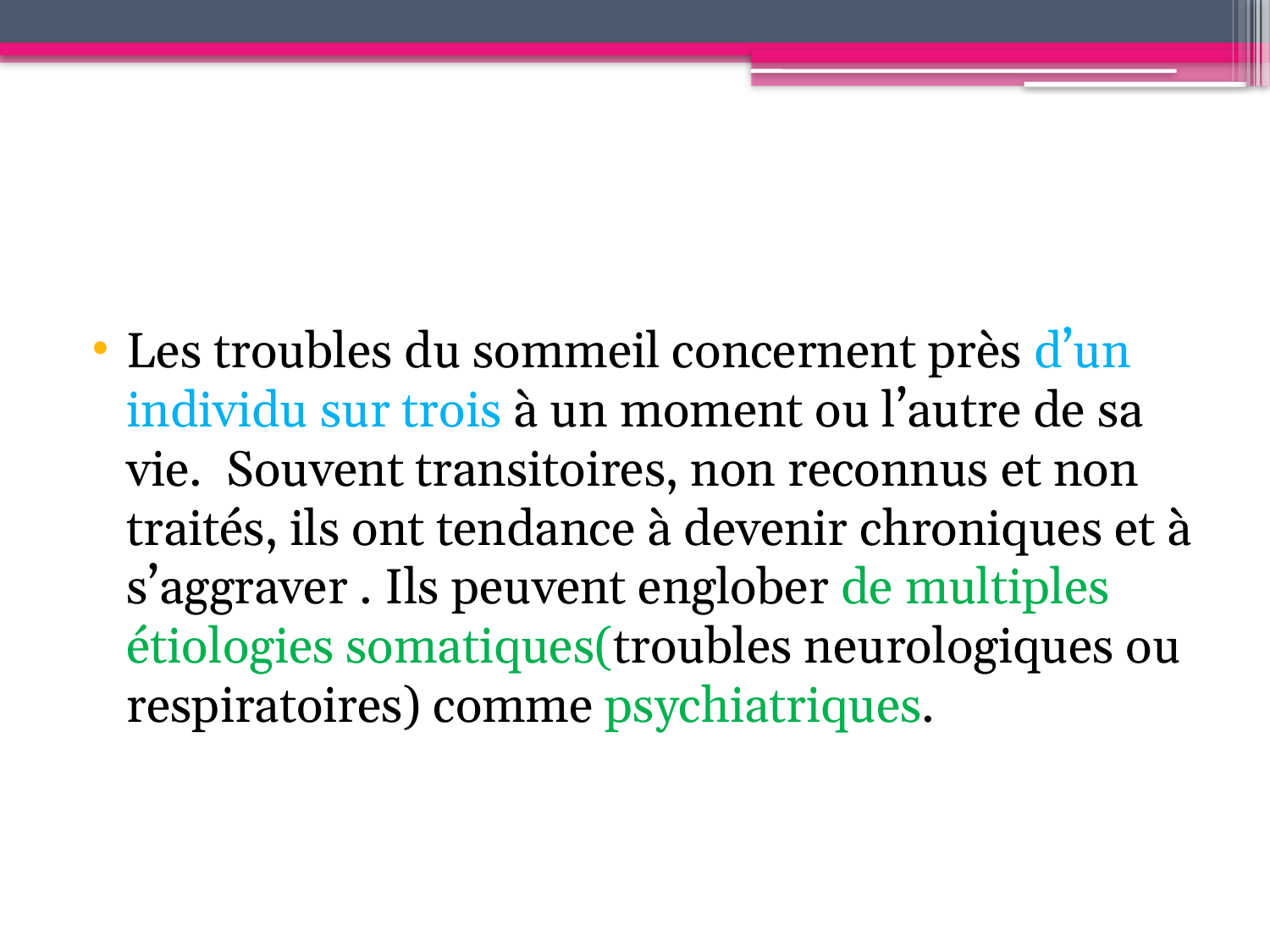

Les troubles du sommeil concernent près d’un individu sur trois à un moment ou l’autre de sa vie.  Souvent transitoires, non reconnus et non traités, ils ont tendance à devenir chroniques et à s’aggraver . Ils peuvent englober de multiples étiologies somatiques(troubles neurologiques ou respiratoires) comme psychiatriques.